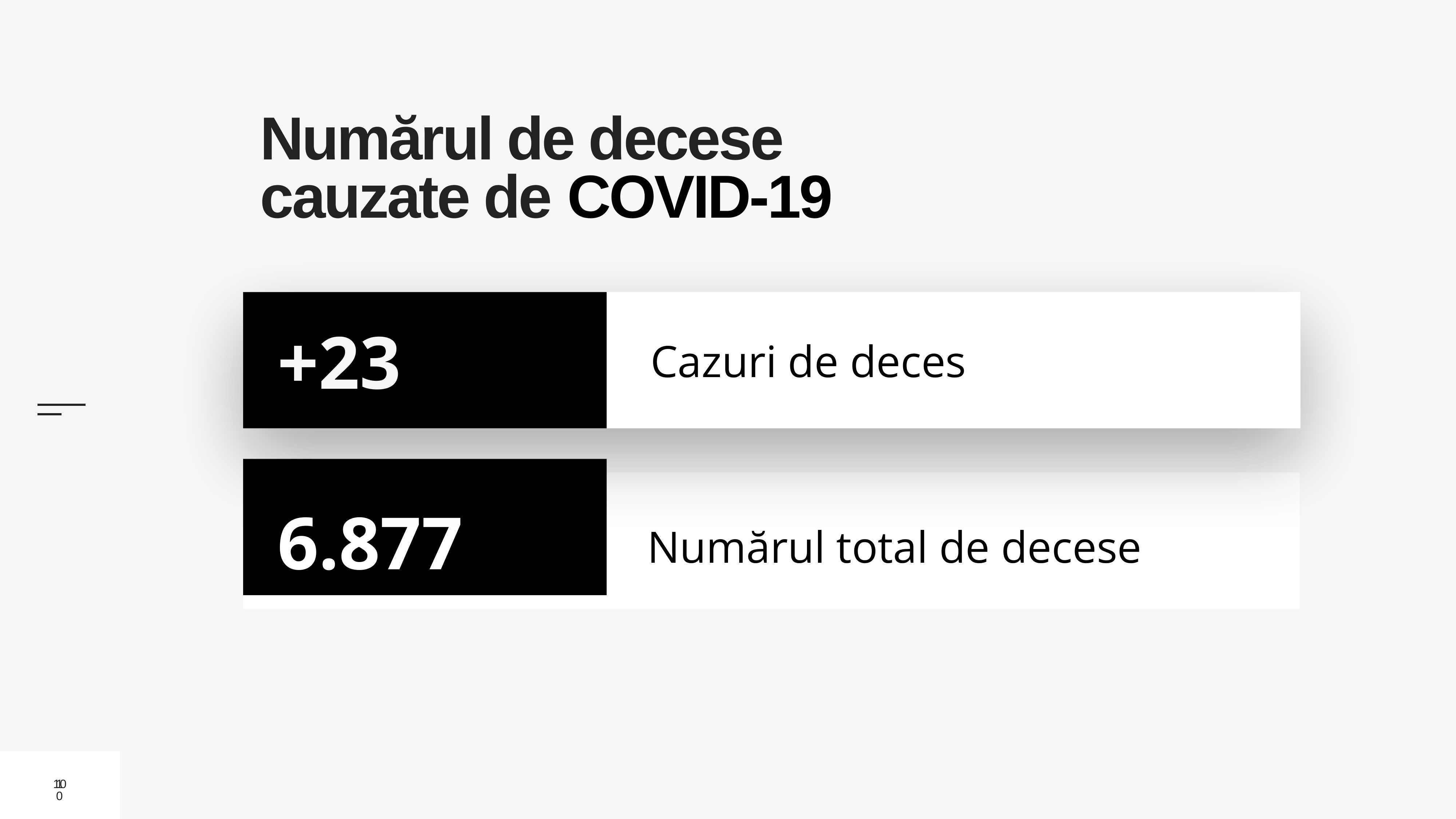

# Numărul de decese cauzate de COVID-19

Cazuri de deces

+23

6.877

Numărul total de decese
10
10